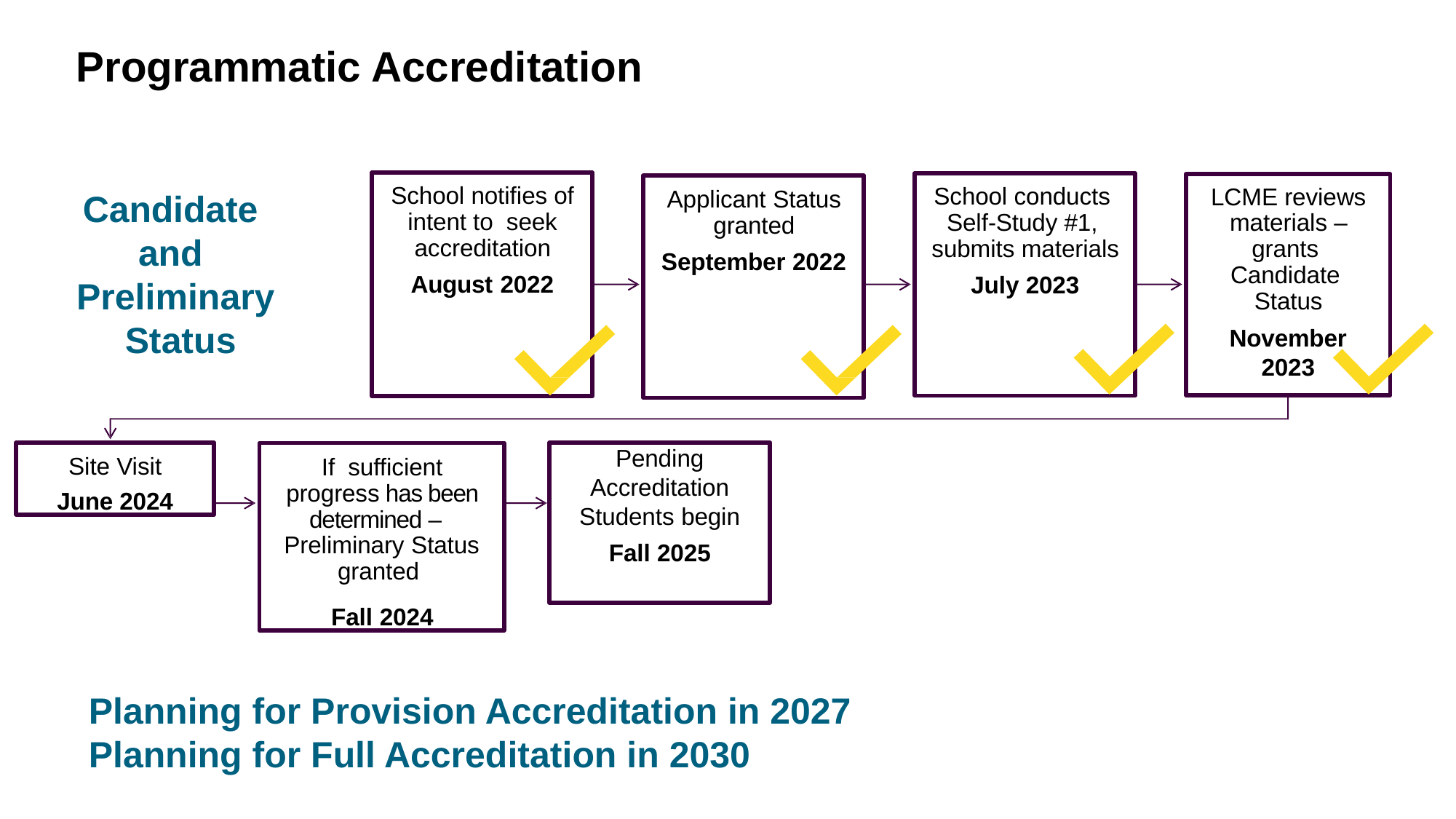

# Programmatic Accreditation

School notifies of intent to  seek accreditation
August 2022
School conducts  Self-Study #1,  submits materials
July 2023
LCME reviews  materials –  grants  Candidate  Status
November 2023
Applicant Status granted
September 2022
Candidate  and  Preliminary  Status

Site Visit
June 2024
Pending Accreditation Students begin
Fall 2025

If  sufficient progress has been determined –
Preliminary Status granted
Fall 2024

Planning for Provision Accreditation in 2027
Planning for Full Accreditation in 2030